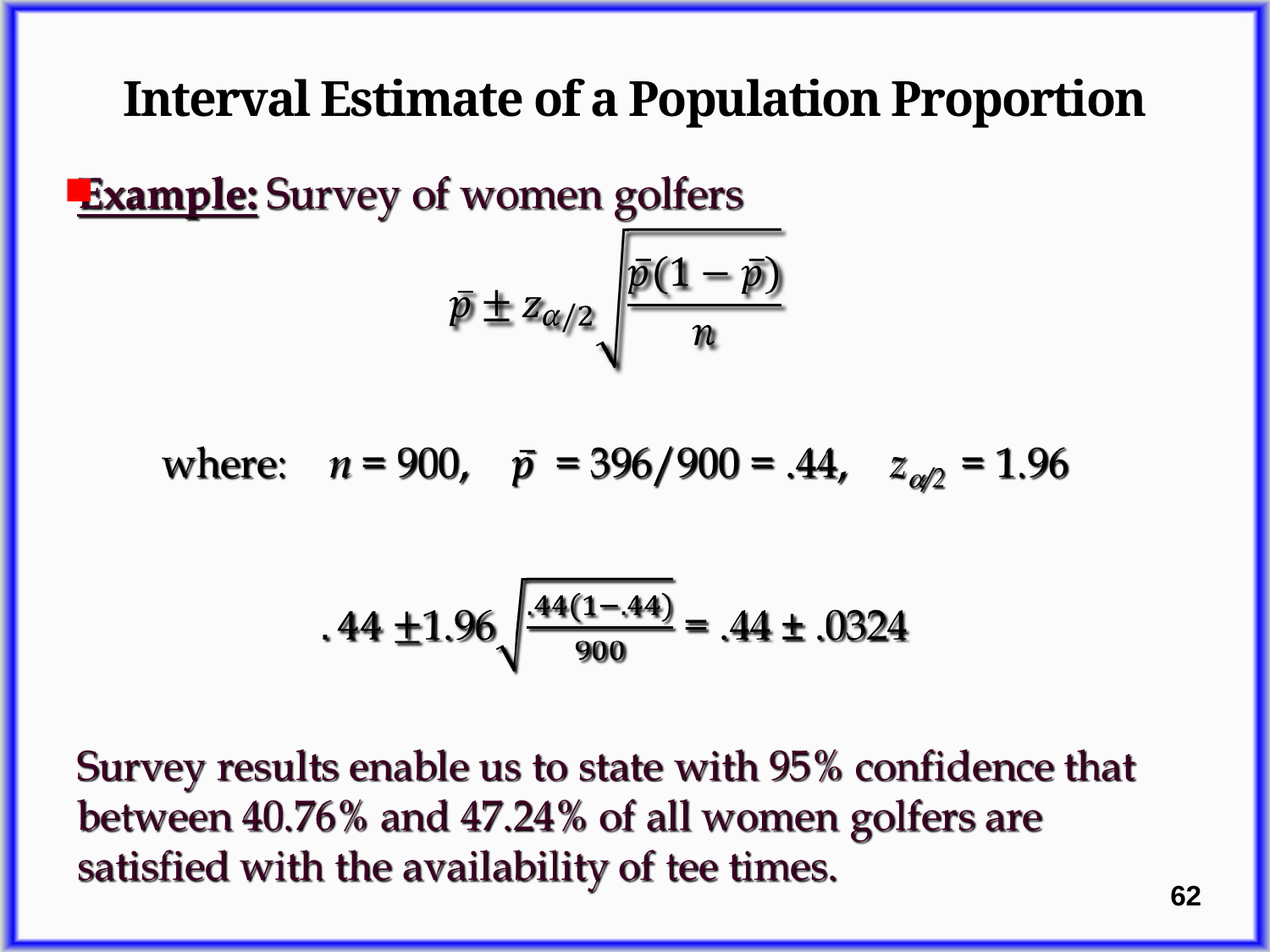

# Interval Estimate of a Population Proportion